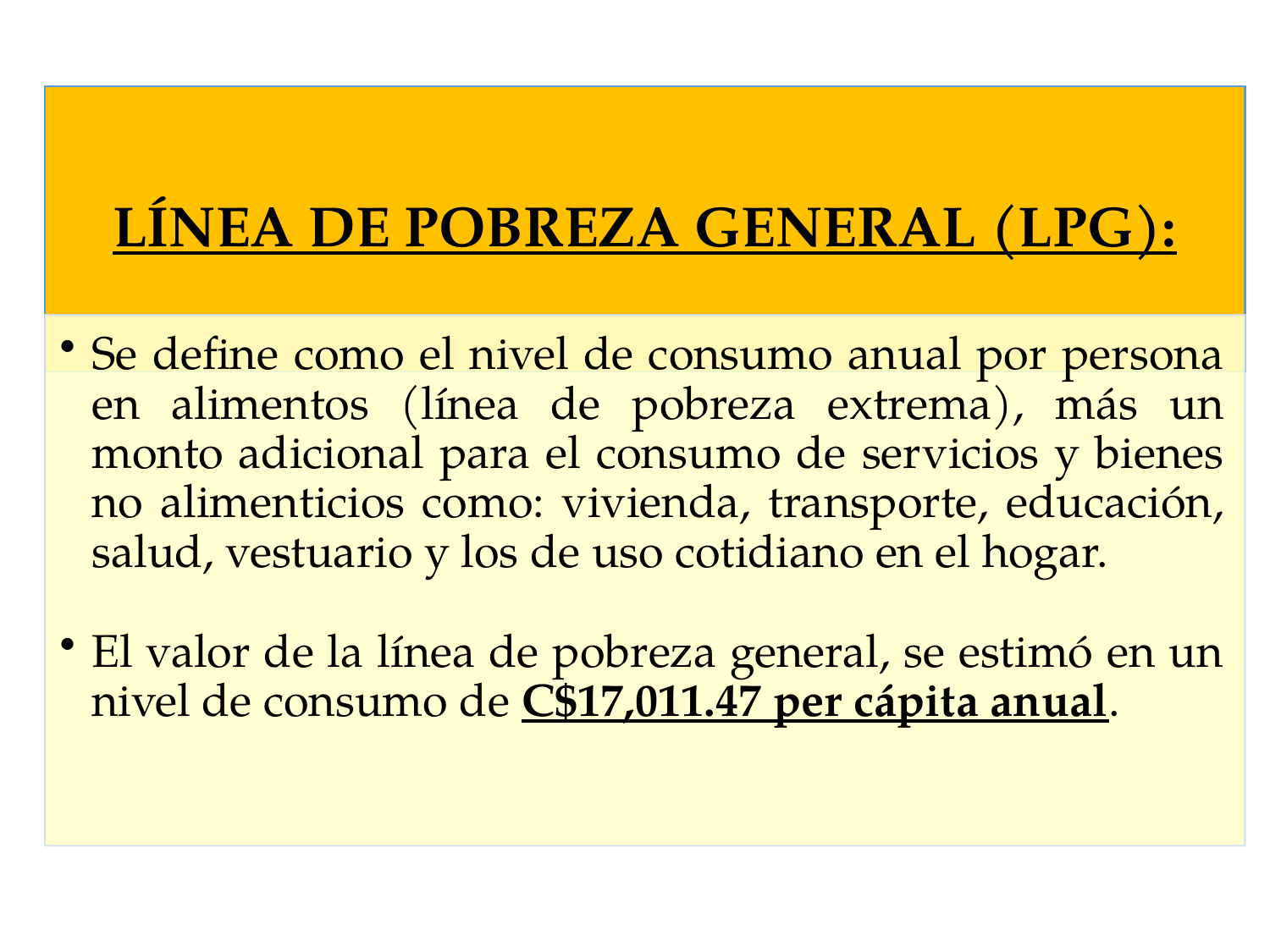

Línea de Pobreza General (LPG):
Se define como el nivel de consumo anual por persona en alimentos (línea de pobreza extrema), más un monto adicional para el consumo de servicios y bienes no alimenticios como: vivienda, transporte, educación, salud, vestuario y los de uso cotidiano en el hogar.

El valor de la línea de pobreza general, se estimó en un nivel de consumo de C$17,011.47 per cápita anual.